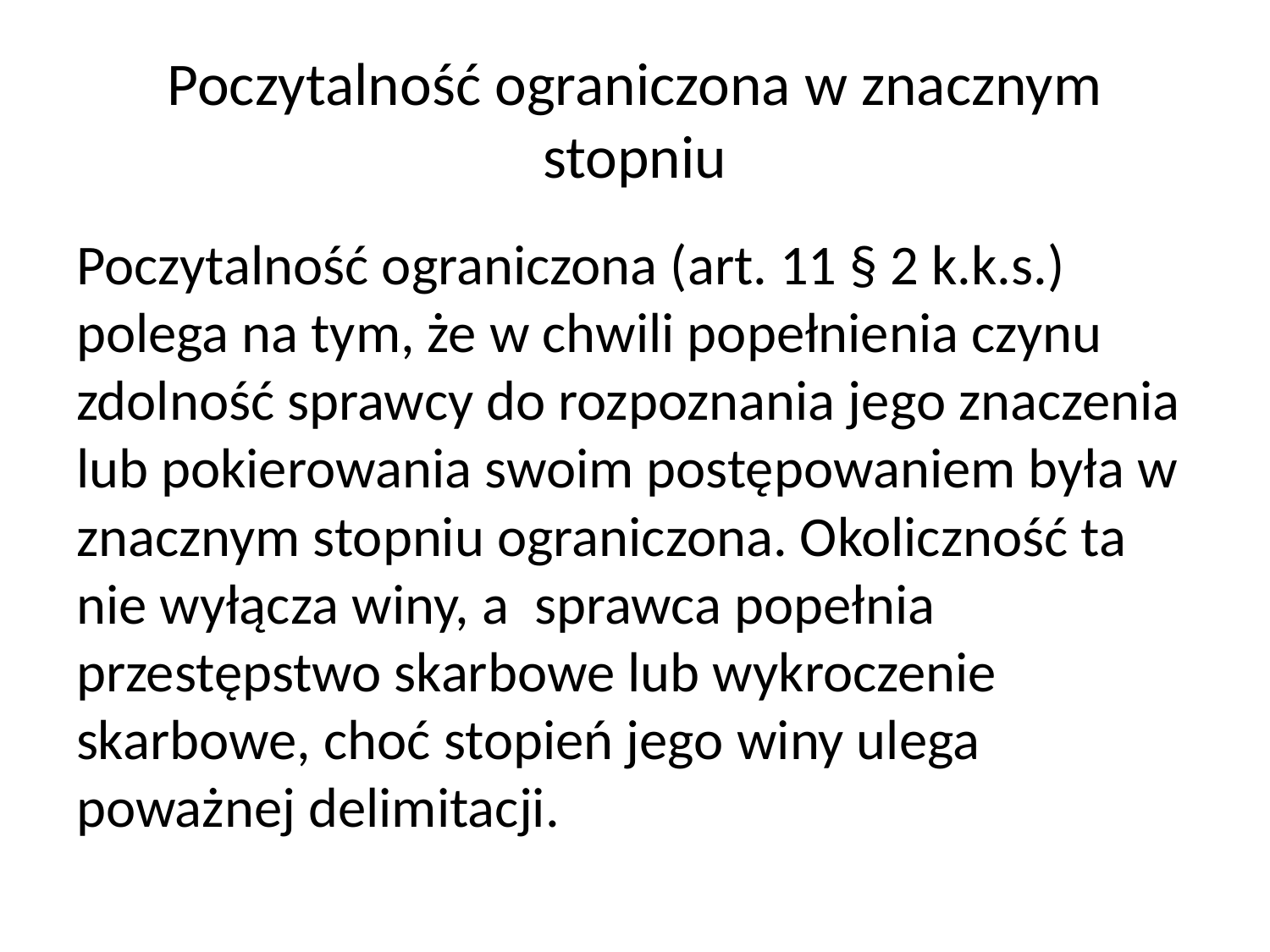

# Poczytalność ograniczona w znacznym stopniu
Poczytalność ograniczona (art. 11 § 2 k.k.s.) polega na tym, że w chwili popełnienia czynu zdolność sprawcy do rozpoznania jego znaczenia lub pokierowania swoim postępowaniem była w znacznym stopniu ograniczona. Okoliczność ta nie wyłącza winy, a  sprawca popełnia przestępstwo skarbowe lub wykroczenie skarbowe, choć stopień jego winy ulega poważnej delimitacji.